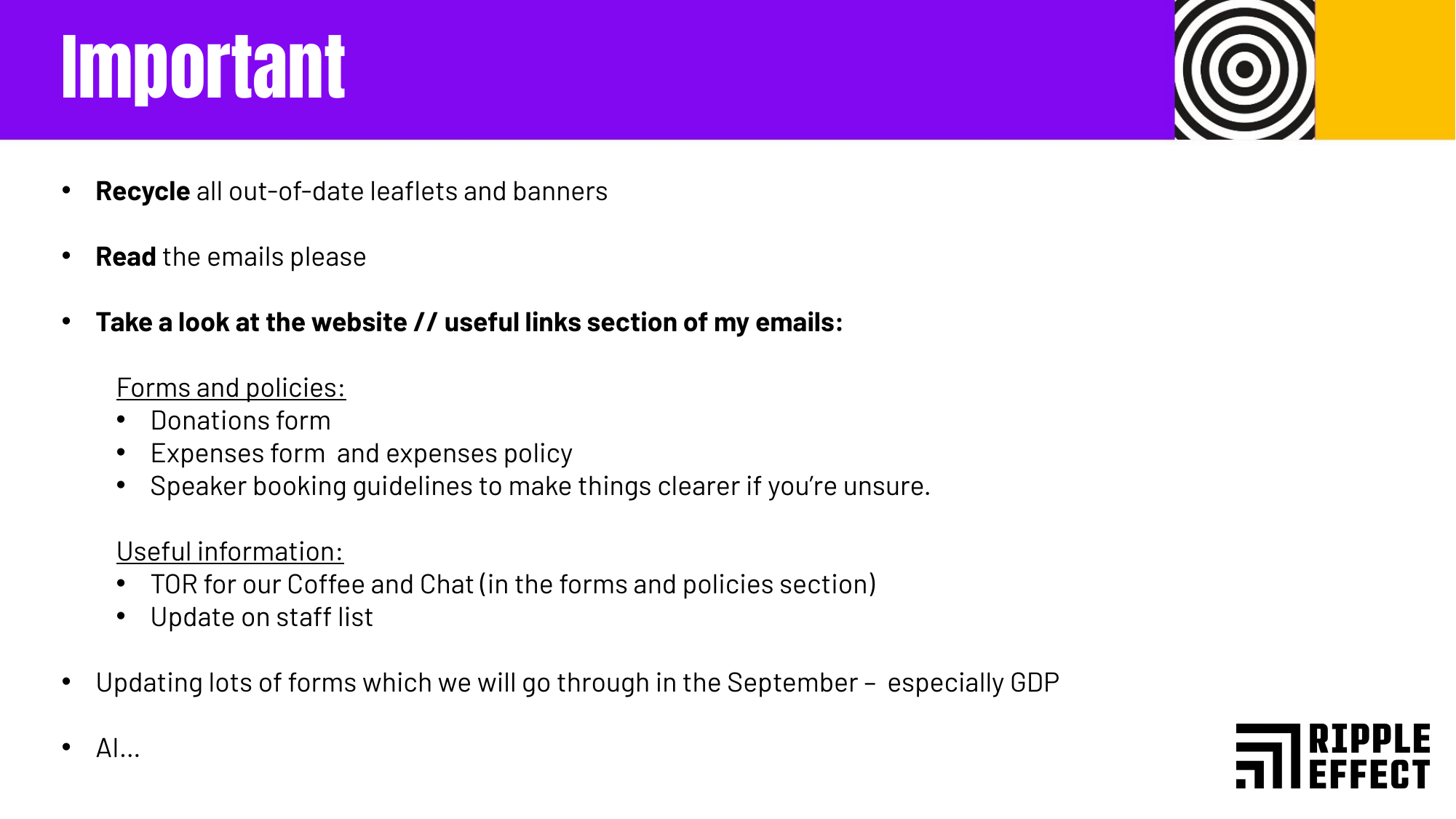

Important
Recycle all out-of-date leaflets and banners

Read the emails please

Take a look at the website // useful links section of my emails:

Forms and policies:
Donations form
Expenses form  and expenses policy
Speaker booking guidelines to make things clearer if you’re unsure.

Useful information:
TOR for our Coffee and Chat (in the forms and policies section)
Update on staff list

Updating lots of forms which we will go through in the September –  especially GDP

AI…